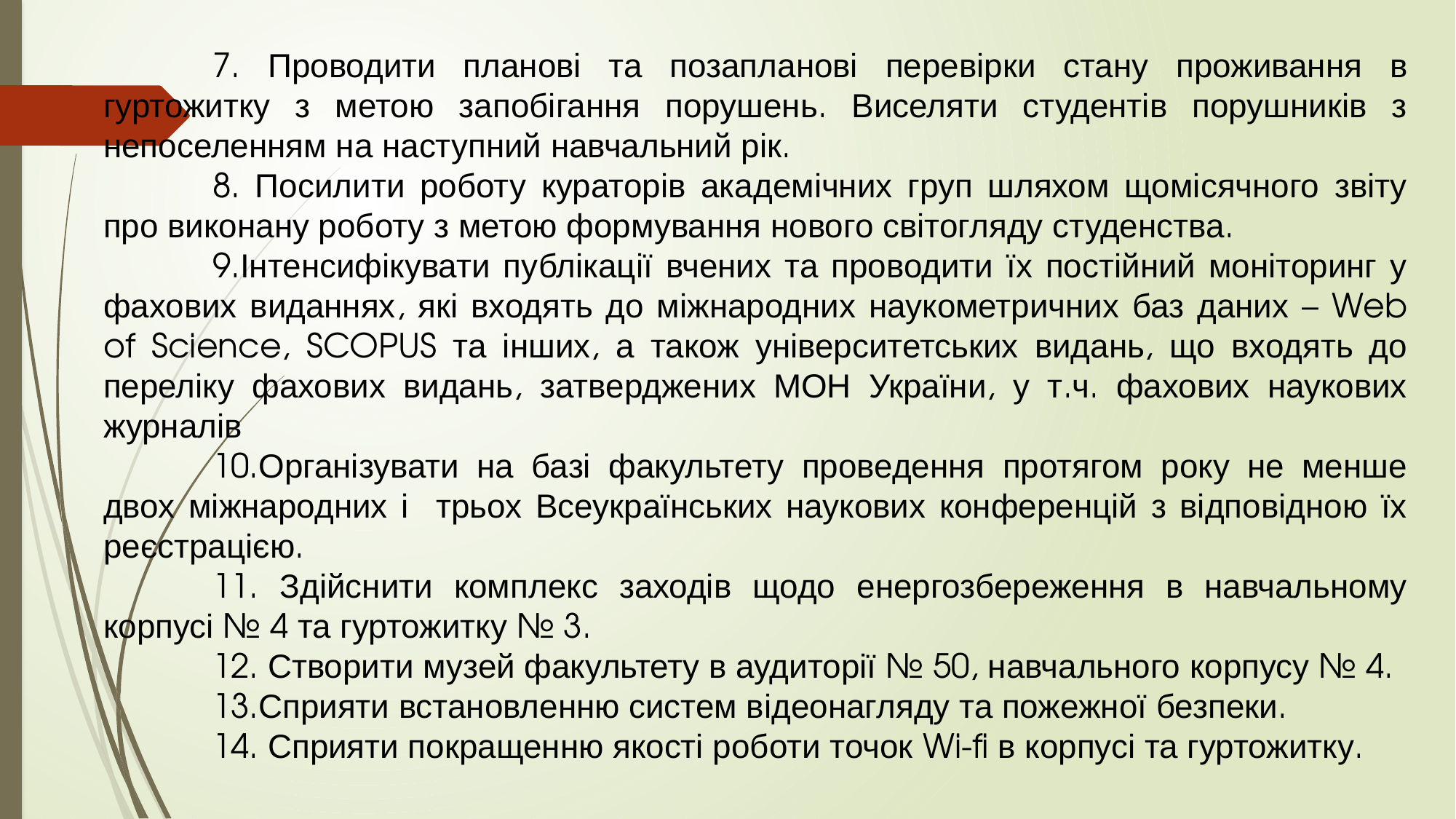

7. Проводити планові та позапланові перевірки стану проживання в гуртожитку з метою запобігання порушень. Виселяти студентів порушників з непоселенням на наступний навчальний рік.
	8. Посилити роботу кураторів академічних груп шляхом щомісячного звіту про виконану роботу з метою формування нового світогляду студенства.
	9.Інтенсифікувати публікації вчених та проводити їх постійний моніторинг у фахових виданнях, які входять до міжнародних наукометричних баз даних – Web of Science, SCOPUS та інших, а також університетських видань, що входять до переліку фахових видань, затверджених МОН України, у т.ч. фахових наукових журналів
	10.Організувати на базі факультету проведення протягом року не менше двох міжнародних і  трьох Всеукраїнських наукових конференцій з відповідною їх реєстрацією.
	11. Здійснити комплекс заходів щодо енергозбереження в навчальному корпусі № 4 та гуртожитку № 3.
	12. Створити музей факультету в аудиторії № 50, навчального корпусу № 4.
	13.Сприяти встановленню систем відеонагляду та пожежної безпеки.
	14. Сприяти покращенню якості роботи точок Wi-fi в корпусі та гуртожитку.